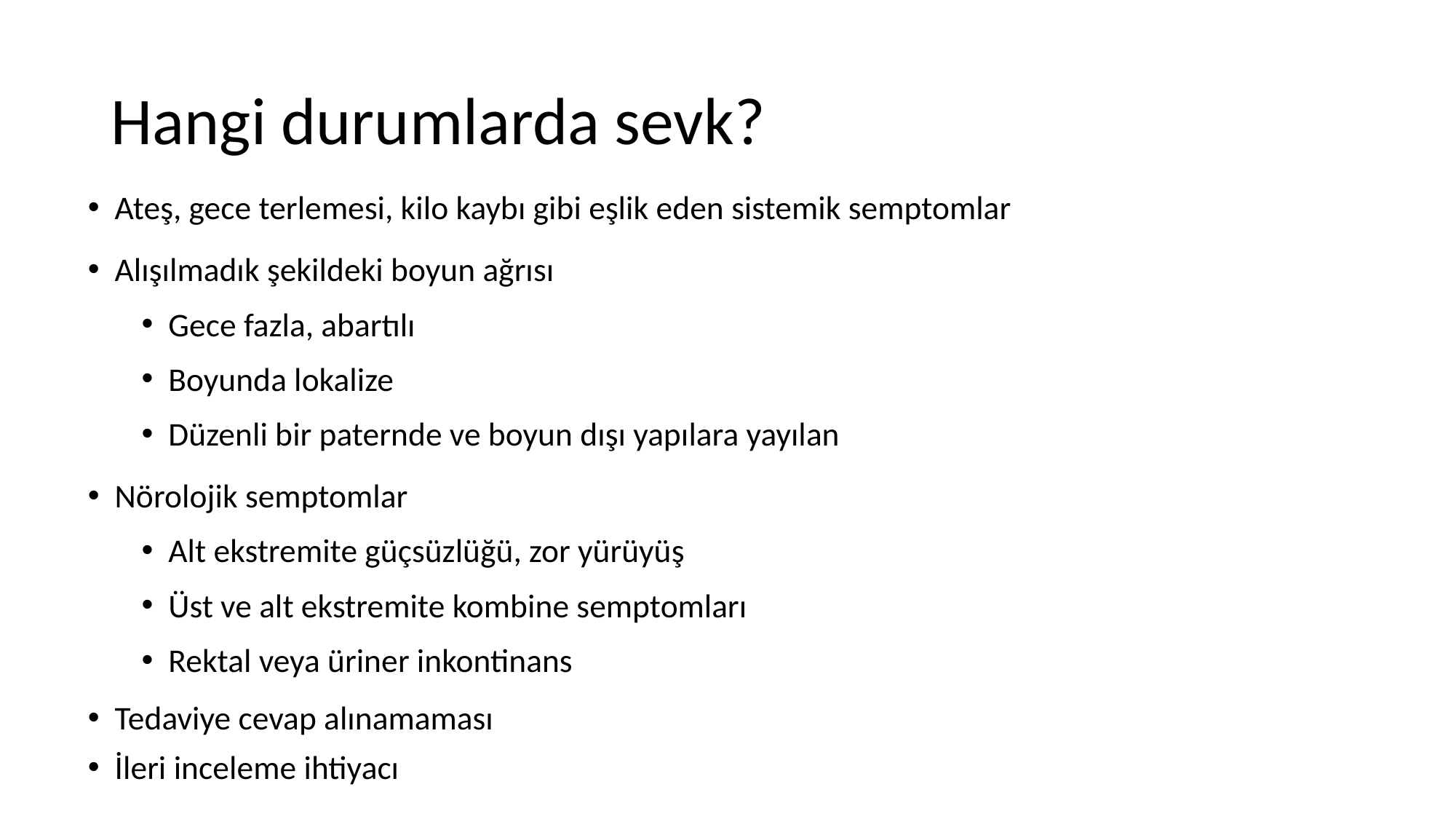

# Hangi durumlarda sevk?
Ateş, gece terlemesi, kilo kaybı gibi eşlik eden sistemik semptomlar
Alışılmadık şekildeki boyun ağrısı
Gece fazla, abartılı
Boyunda lokalize
Düzenli bir paternde ve boyun dışı yapılara yayılan
Nörolojik semptomlar
Alt ekstremite güçsüzlüğü, zor yürüyüş
Üst ve alt ekstremite kombine semptomları
Rektal veya üriner inkontinans
Tedaviye cevap alınamaması
İleri inceleme ihtiyacı